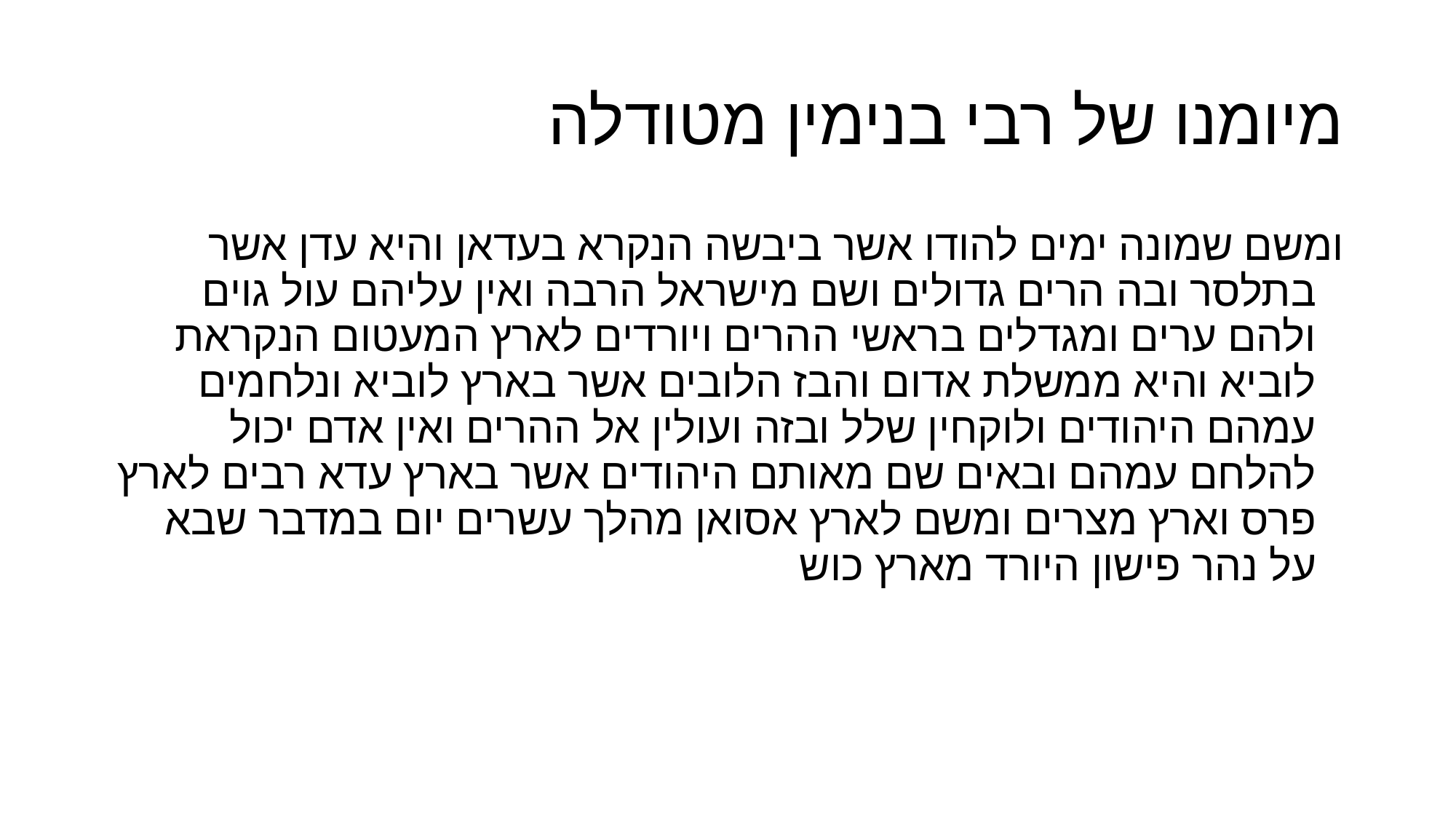

# מיומנו של רבי בנימין מטודלה
ומשם שמונה ימים להודו אשר ביבשה הנקרא בעדאן והיא עדן אשר בתלסר ובה הרים גדולים ושם מישראל הרבה ואין עליהם עול גוים ולהם ערים ומגדלים בראשי ההרים ויורדים לארץ המעטום הנקראת לוביא והיא ממשלת אדום והבז הלובים אשר בארץ לוביא ונלחמים עמהם היהודים ולוקחין שלל ובזה ועולין אל ההרים ואין אדם יכול להלחם עמהם ובאים שם מאותם היהודים אשר בארץ עדא רבים לארץ פרס וארץ מצרים ומשם לארץ אסואן מהלך עשרים יום במדבר שבא על נהר פישון היורד מארץ כוש